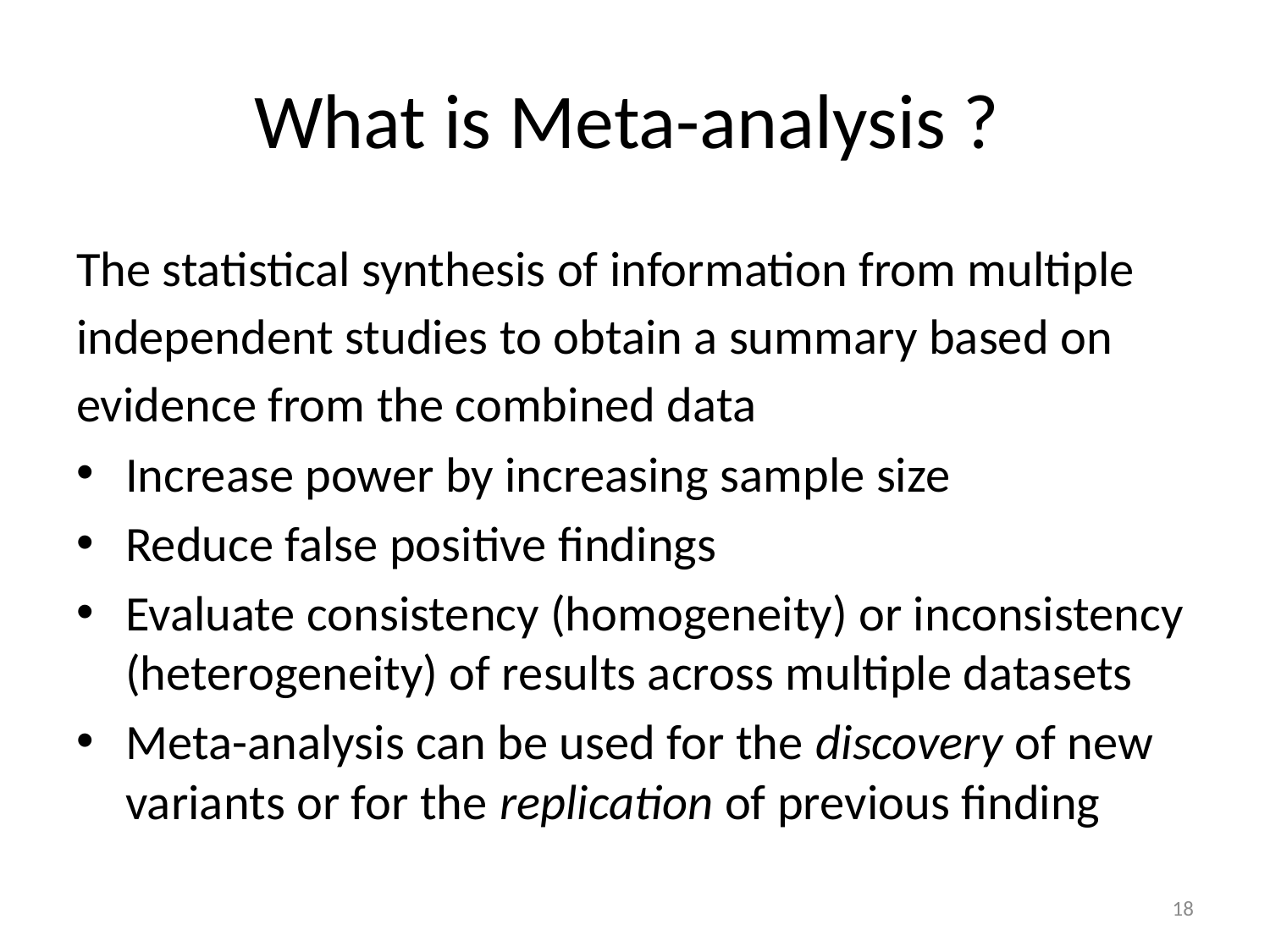

# What is Meta-analysis ?
The statistical synthesis of information from multiple independent studies to obtain a summary based on evidence from the combined data
Increase power by increasing sample size
Reduce false positive findings
Evaluate consistency (homogeneity) or inconsistency (heterogeneity) of results across multiple datasets
Meta-analysis can be used for the discovery of new variants or for the replication of previous finding
18